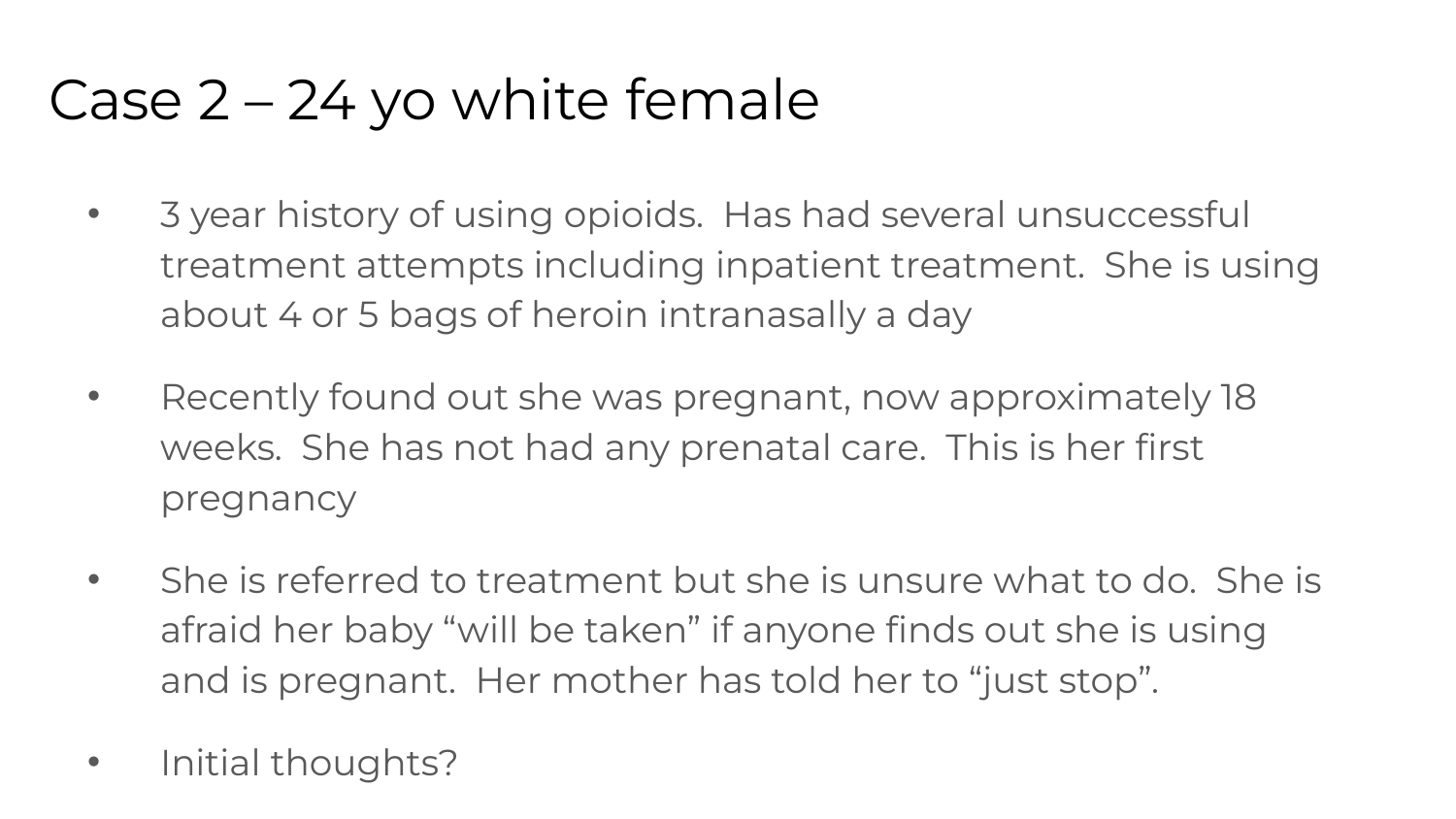

# Case 2 – 24 yo white female
3 year history of using opioids.  Has had several unsuccessful treatment attempts including inpatient treatment.  She is using about 4 or 5 bags of heroin intranasally a day
Recently found out she was pregnant, now approximately 18 weeks.  She has not had any prenatal care.  This is her first pregnancy
She is referred to treatment but she is unsure what to do.  She is afraid her baby “will be taken” if anyone finds out she is using and is pregnant.  Her mother has told her to “just stop”.
Initial thoughts?